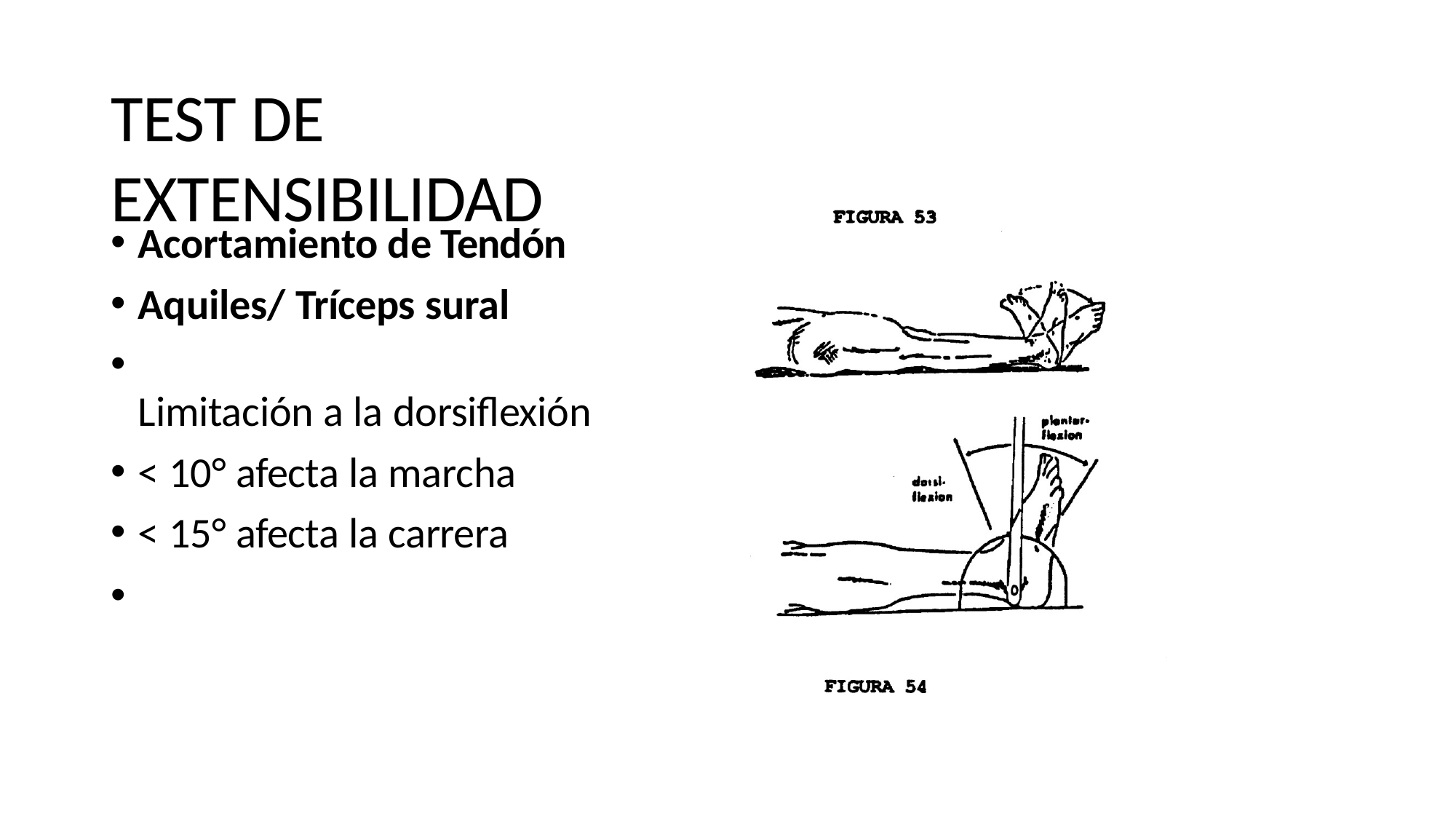

# TEST DE EXTENSIBILIDAD
Acortamiento de Tendón
Aquiles/ Tríceps sural
•
Limitación a la dorsiflexión
< 10° afecta la marcha
< 15° afecta la carrera
•